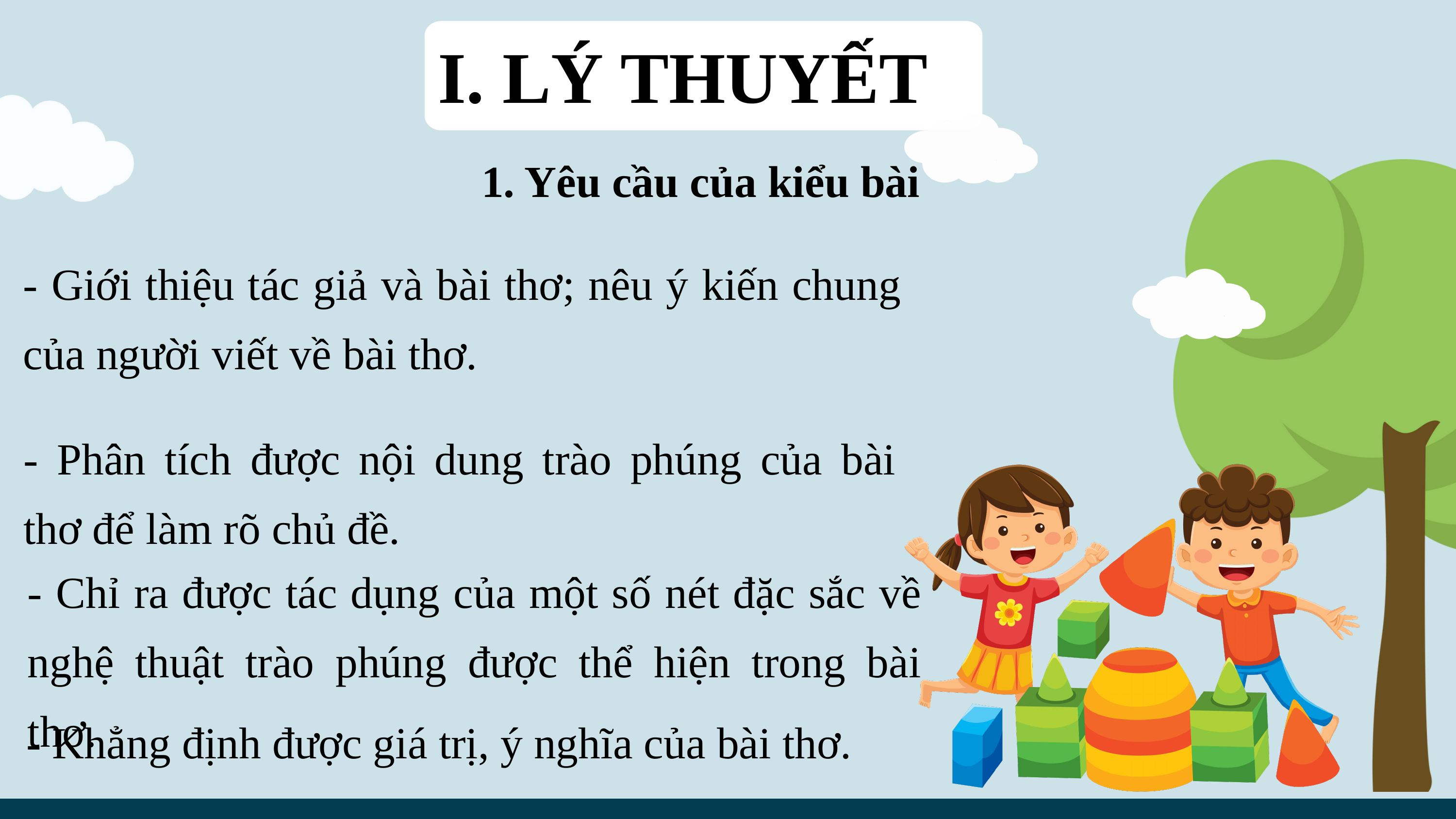

I. LÝ THUYẾT

1. Yêu cầu của kiểu bài

- Giới thiệu tác giả và bài thơ; nêu ý kiến chung của người viết về bài thơ.

- Phân tích được nội dung trào phúng của bài thơ để làm rõ chủ đề.

- Chỉ ra được tác dụng của một số nét đặc sắc về nghệ thuật trào phúng được thể hiện trong bài thơ.
- Khẳng định được giá trị, ý nghĩa của bài thơ.